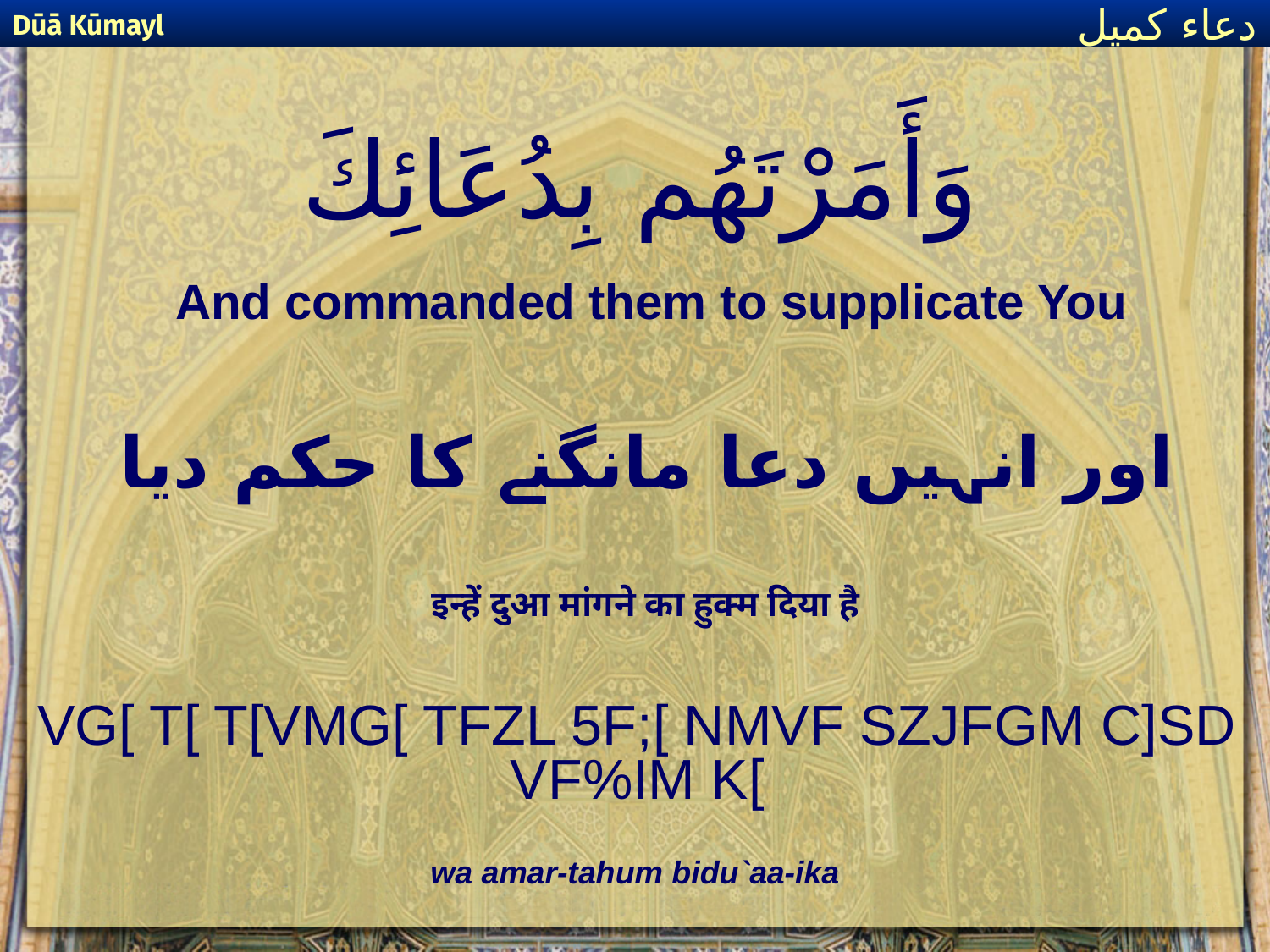

Dūā Kūmayl
دعاء كميل
# وَأَمَرْتَهُم بِدُعَائِكَ
And commanded them to supplicate You
اور انہیں دعا مانگنے کا حکم دیا
इन्हें दुआ मांगने का हुक्म दिया है
VG[ T[ T[VMG[ TFZL 5F;[ NMVF SZJFGM C]SD VF%IM K[
wa amar-tahum bidu`aa-ika